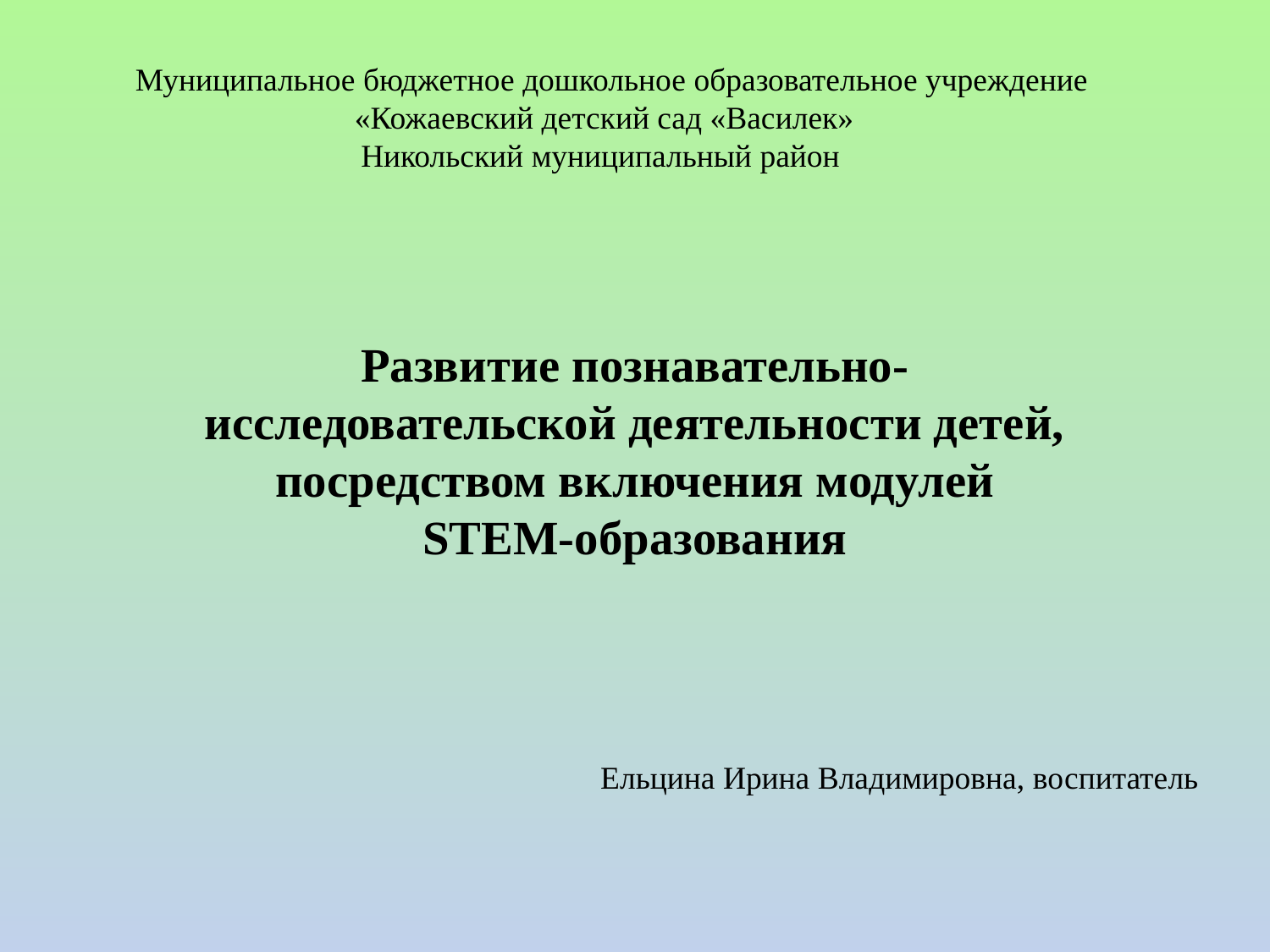

Муниципальное бюджетное дошкольное образовательное учреждение «Кожаевский детский сад «Василек»
Никольский муниципальный район

#
Развитие познавательно-исследовательской деятельности детей, посредством включения модулей STEM-образования
Ельцина Ирина Владимировна, воспитатель